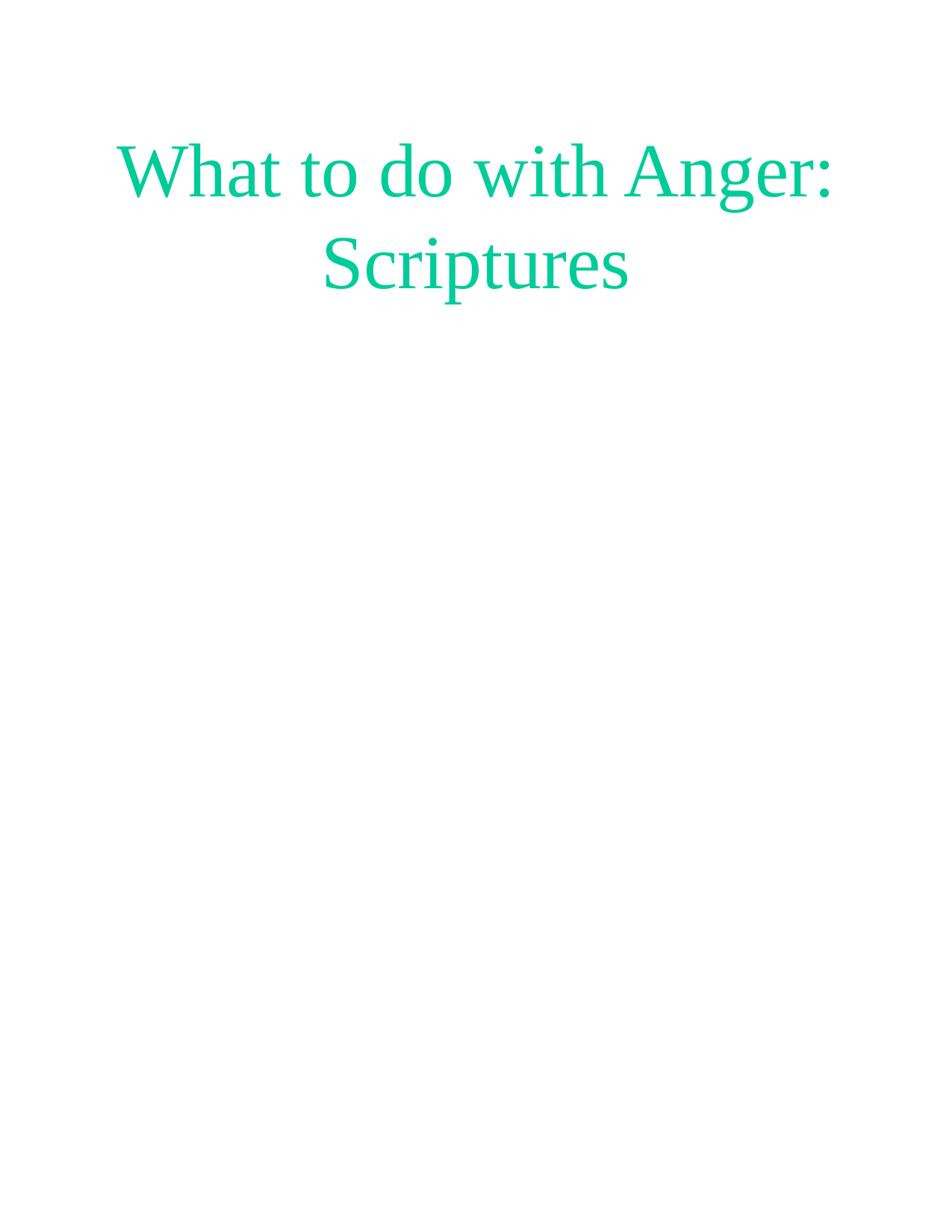

# What to do with Anger: Scriptures